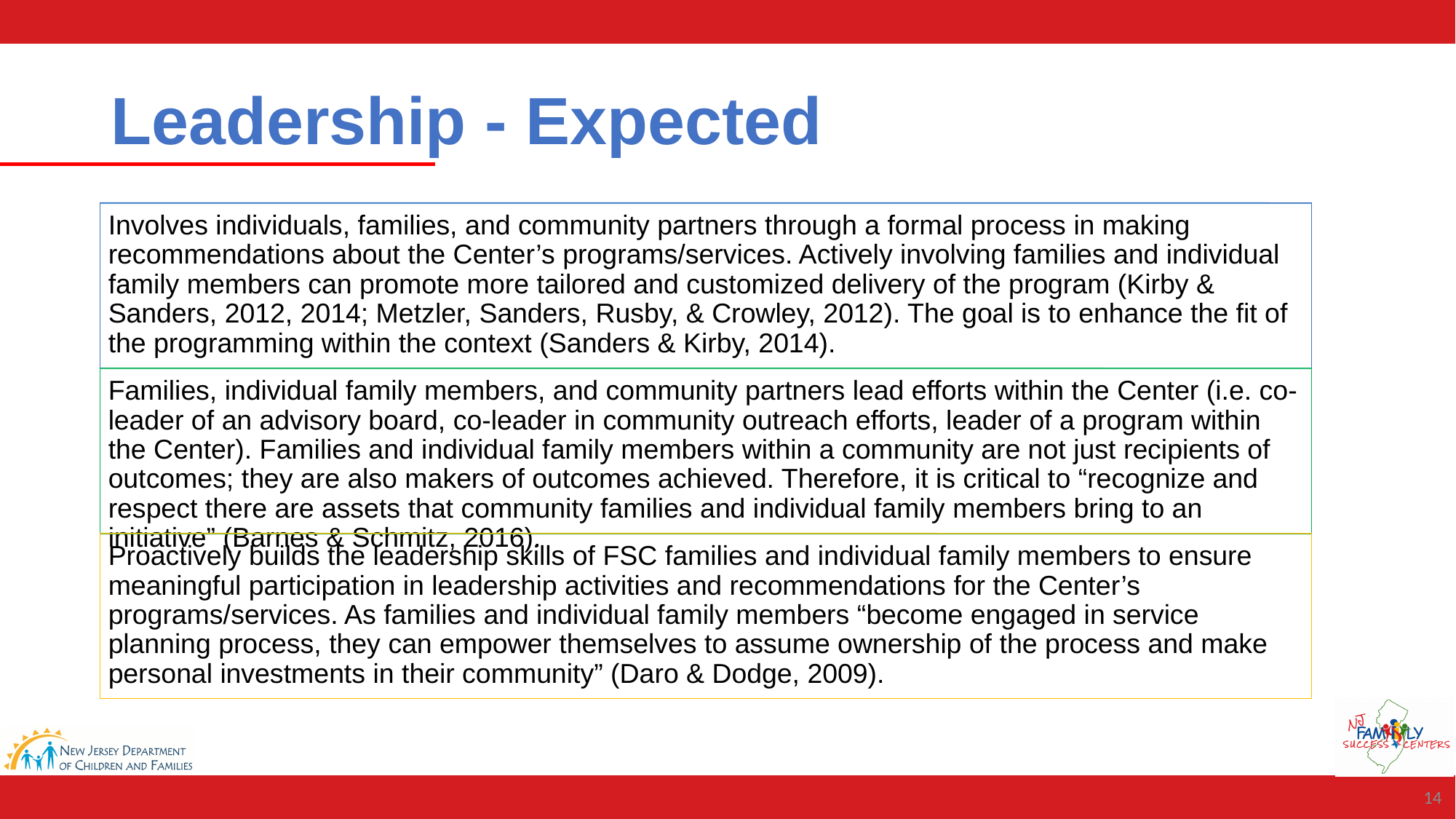

# Leadership - Expected
Involves individuals, families, and community partners through a formal process in making recommendations about the Center’s programs/services. Actively involving families and individual family members can promote more tailored and customized delivery of the program (Kirby & Sanders, 2012, 2014; Metzler, Sanders, Rusby, & Crowley, 2012). The goal is to enhance the fit of the programming within the context (Sanders & Kirby, 2014).
Families, individual family members, and community partners lead efforts within the Center (i.e. co-leader of an advisory board, co-leader in community outreach efforts, leader of a program within the Center). Families and individual family members within a community are not just recipients of outcomes; they are also makers of outcomes achieved. Therefore, it is critical to “recognize and respect there are assets that community families and individual family members bring to an initiative” (Barnes & Schmitz, 2016).
Proactively builds the leadership skills of FSC families and individual family members to ensure meaningful participation in leadership activities and recommendations for the Center’s programs/services. As families and individual family members “become engaged in service planning process, they can empower themselves to assume ownership of the process and make personal investments in their community” (Daro & Dodge, 2009).
14